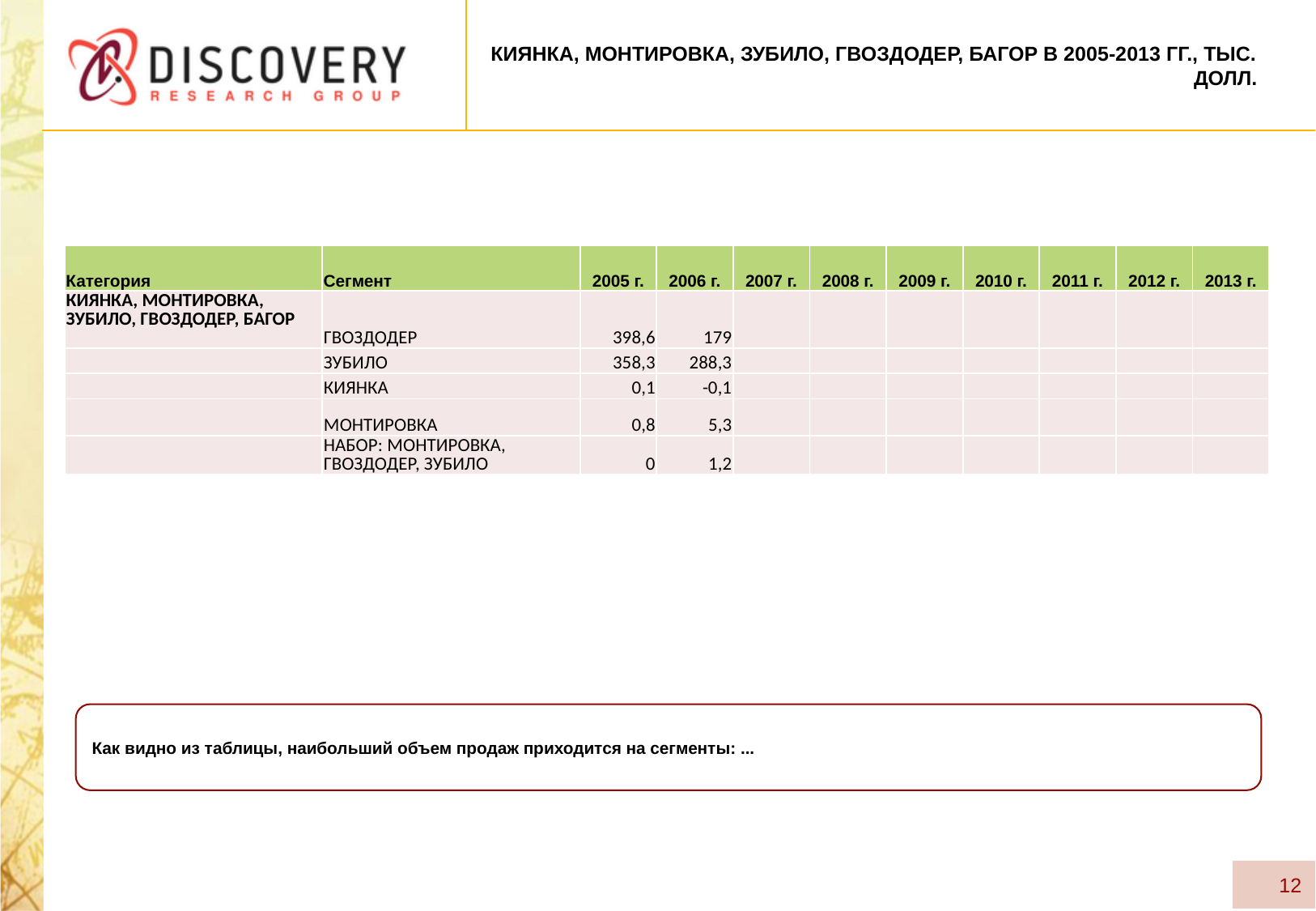

# КИЯНКА, МОНТИРОВКА, ЗУБИЛО, ГВОЗДОДЕР, БАГОР в 2005-2013 гг., тыс. долл.
| Категория | Сегмент | 2005 г. | 2006 г. | 2007 г. | 2008 г. | 2009 г. | 2010 г. | 2011 г. | 2012 г. | 2013 г. |
| --- | --- | --- | --- | --- | --- | --- | --- | --- | --- | --- |
| КИЯНКА, МОНТИРОВКА, ЗУБИЛО, ГВОЗДОДЕР, БАГОР | ГВОЗДОДЕР | 398,6 | 179 |  |  |  |  |  |  |  |
|  | ЗУБИЛО | 358,3 | 288,3 |  |  |  |  |  |  |  |
|  | КИЯНКА | 0,1 | -0,1 |  |  |  |  |  |  |  |
|  | МОНТИРОВКА | 0,8 | 5,3 |  |  |  |  |  |  |  |
|  | НАБОР: МОНТИРОВКА, ГВОЗДОДЕР, ЗУБИЛО | 0 | 1,2 |  |  |  |  |  |  |  |
Как видно из таблицы, наибольший объем продаж приходится на сегменты: ...
12